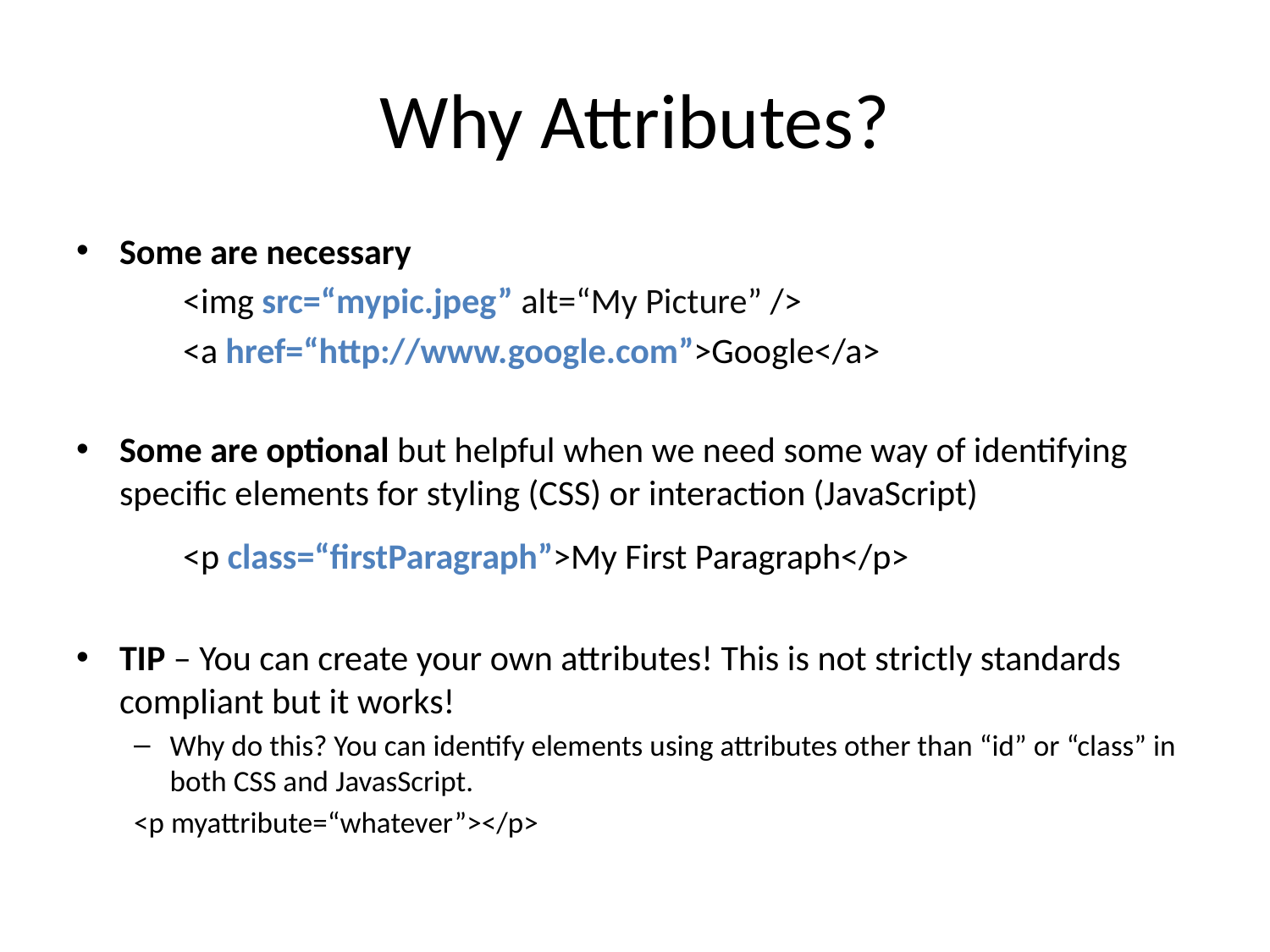

# Why Attributes?
Some are necessary
	<img src=“mypic.jpeg” alt=“My Picture” />
	<a href=“http://www.google.com”>Google</a>

Some are optional but helpful when we need some way of identifying specific elements for styling (CSS) or interaction (JavaScript)
	<p class=“firstParagraph”>My First Paragraph</p>

TIP – You can create your own attributes! This is not strictly standards compliant but it works!
Why do this? You can identify elements using attributes other than “id” or “class” in both CSS and JavasScript.
	<p myattribute=“whatever”></p>